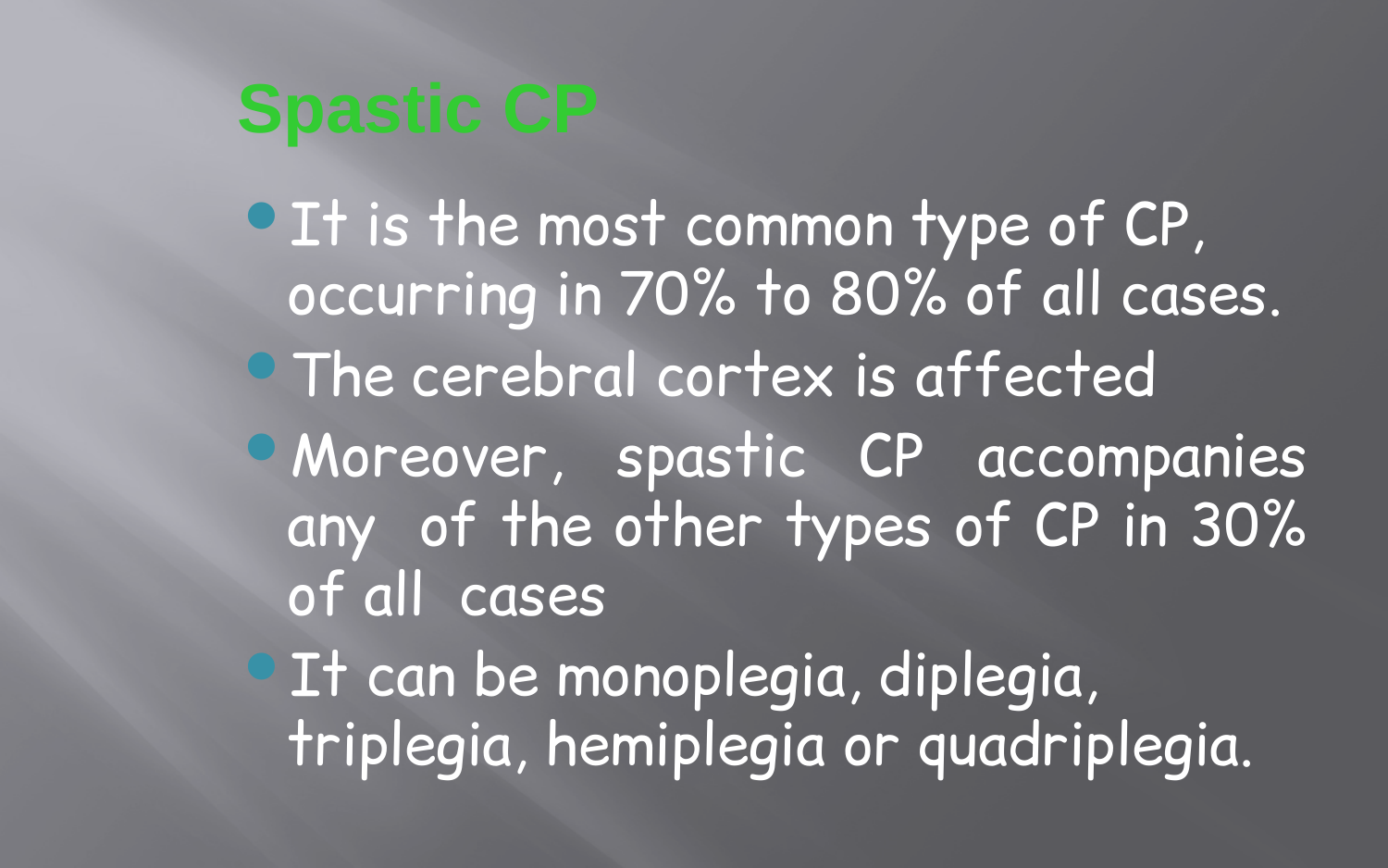

# Spastic CP
It is the most common type of CP,  occurring in 70% to 80% of all cases.
The cerebral cortex is affected
Moreover, spastic CP accompanies any  of the other types of CP in 30% of all  cases
It can be monoplegia, diplegia,  triplegia, hemiplegia or quadriplegia.